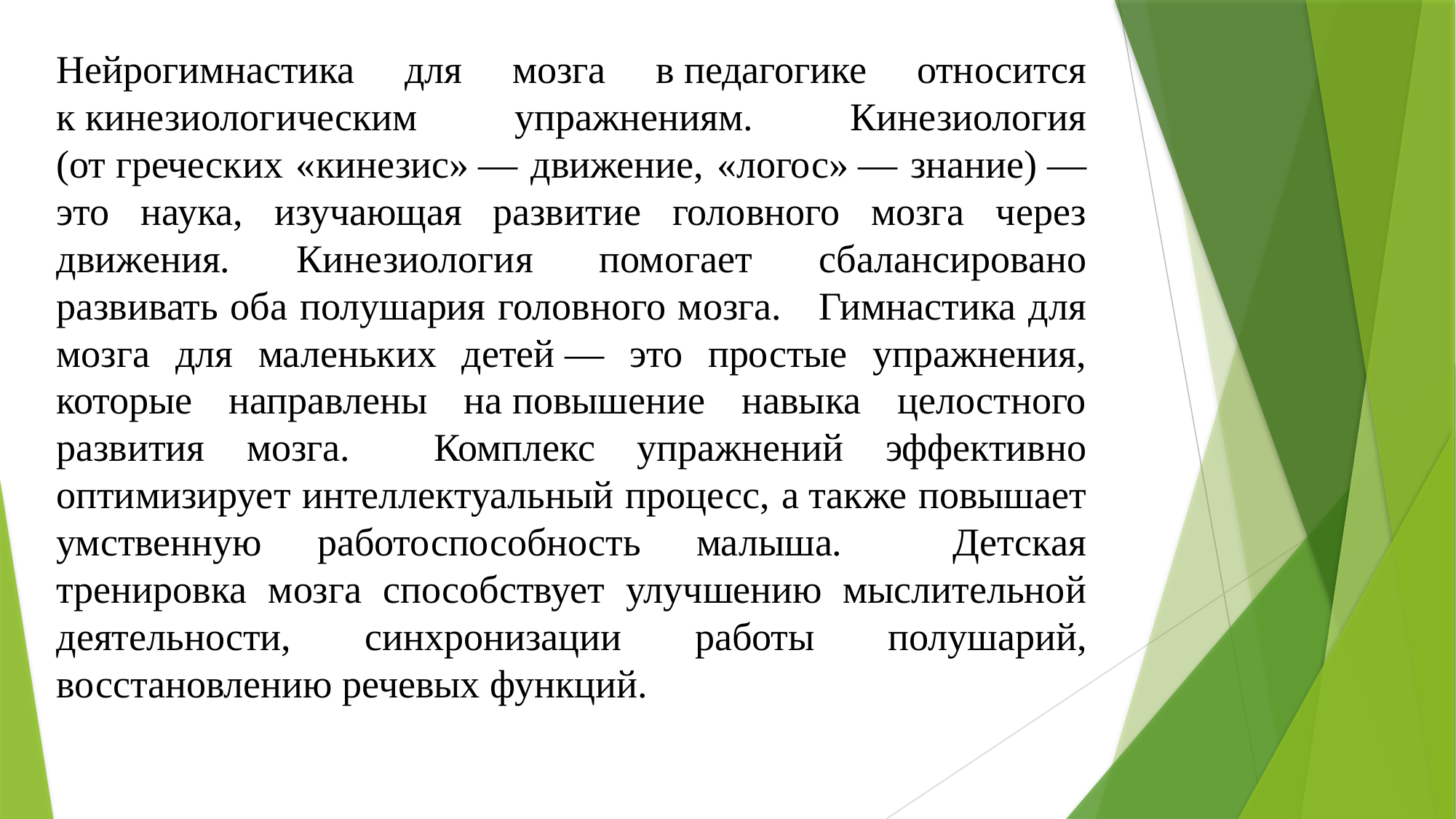

Нейрогимнастика для мозга в педагогике относится к кинезиологическим упражнениям. Кинезиология (от греческих «кинезис» — движение, «логос» — знание) — это наука, изучающая развитие головного мозга через движения. Кинезиология помогает сбалансировано развивать оба полушария головного мозга.   Гимнастика для мозга для маленьких детей — это простые упражнения, которые направлены на повышение навыка целостного развития мозга.  Комплекс упражнений эффективно оптимизирует интеллектуальный процесс, а также повышает умственную работоспособность малыша.  Детская тренировка мозга способствует улучшению мыслительной деятельности, синхронизации работы полушарий, восстановлению речевых функций.